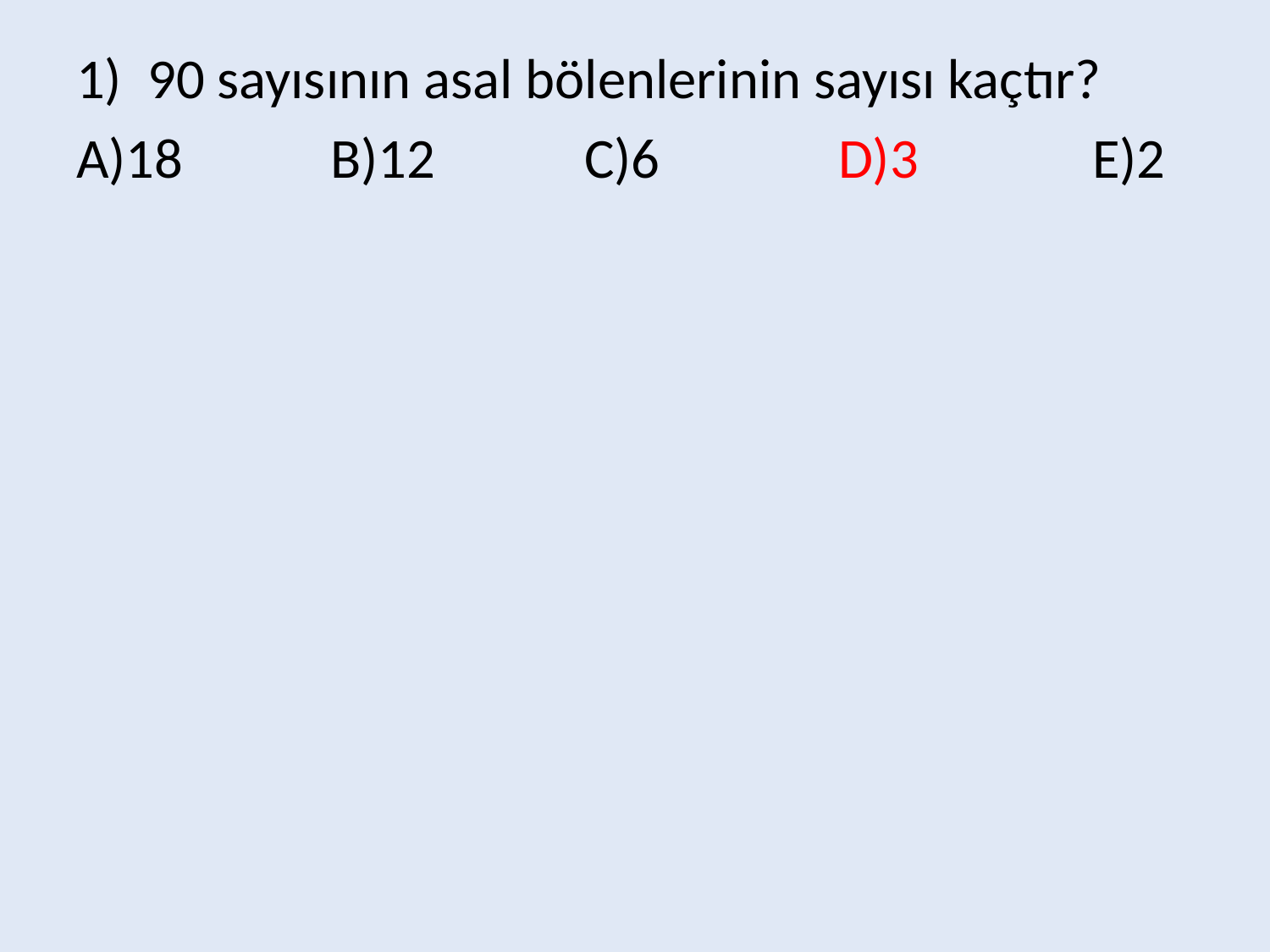

90 sayısının asal bölenlerinin sayısı kaçtır?
A)18		B)12		C)6		D)3		E)2